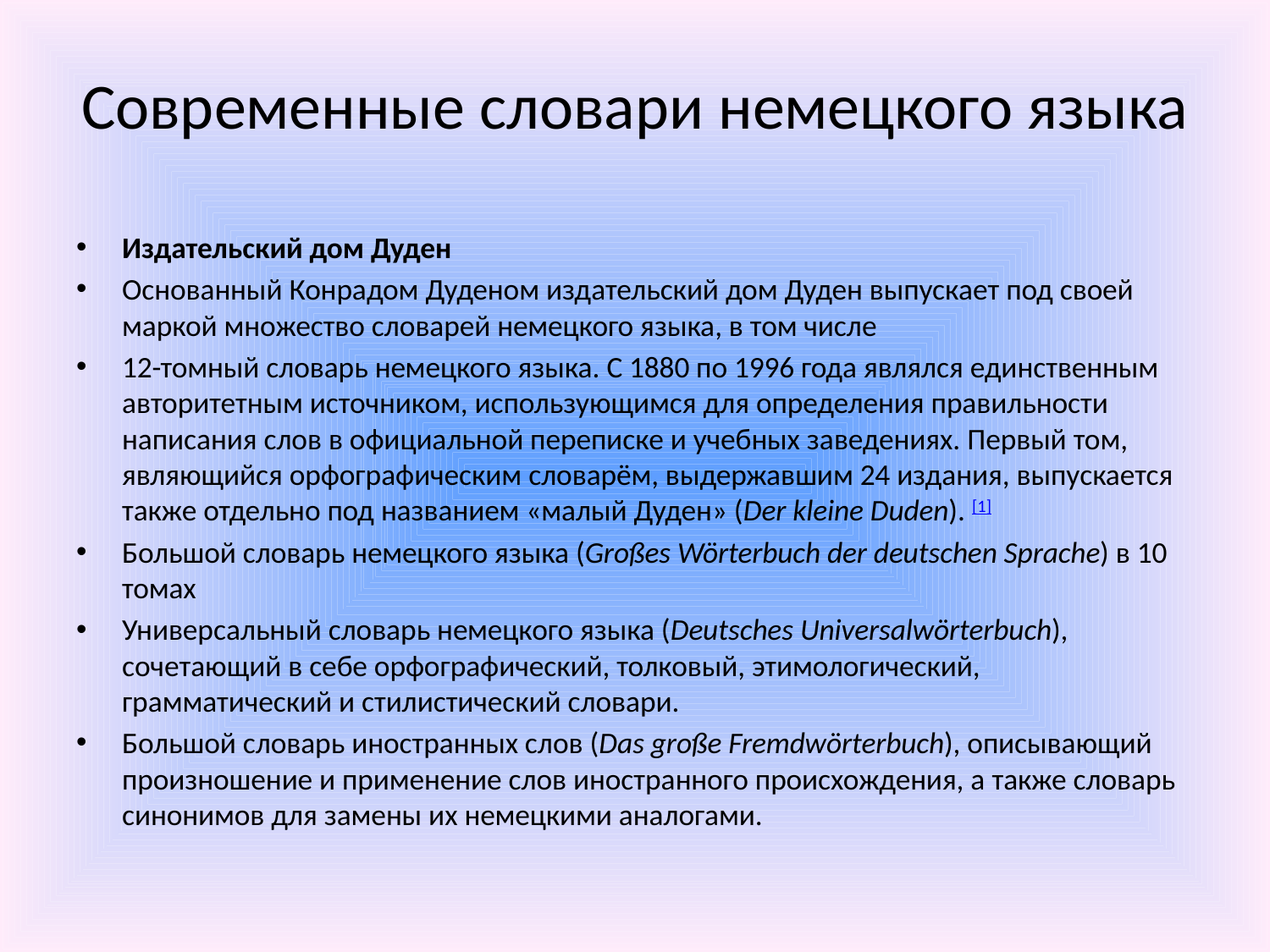

# Современные словари немецкого языка
Издательский дом Дуден
Основанный Конрадом Дуденом издательский дом Дуден выпускает под своей маркой множество словарей немецкого языка, в том числе
12-томный словарь немецкого языка. С 1880 по 1996 года являлся единственным авторитетным источником, использующимся для определения правильности написания слов в официальной переписке и учебных заведениях. Первый том, являющийся орфографическим словарём, выдержавшим 24 издания, выпускается также отдельно под названием «малый Дуден» (Der kleine Duden). [1]
Большой словарь немецкого языка (Großes Wörterbuch der deutschen Sprache) в 10 томах
Универсальный словарь немецкого языка (Deutsches Universalwörterbuch), сочетающий в себе орфографический, толковый, этимологический, грамматический и стилистический словари.
Большой словарь иностранных слов (Das große Fremdwörterbuch), описывающий произношение и применение слов иностранного происхождения, а также словарь синонимов для замены их немецкими аналогами.